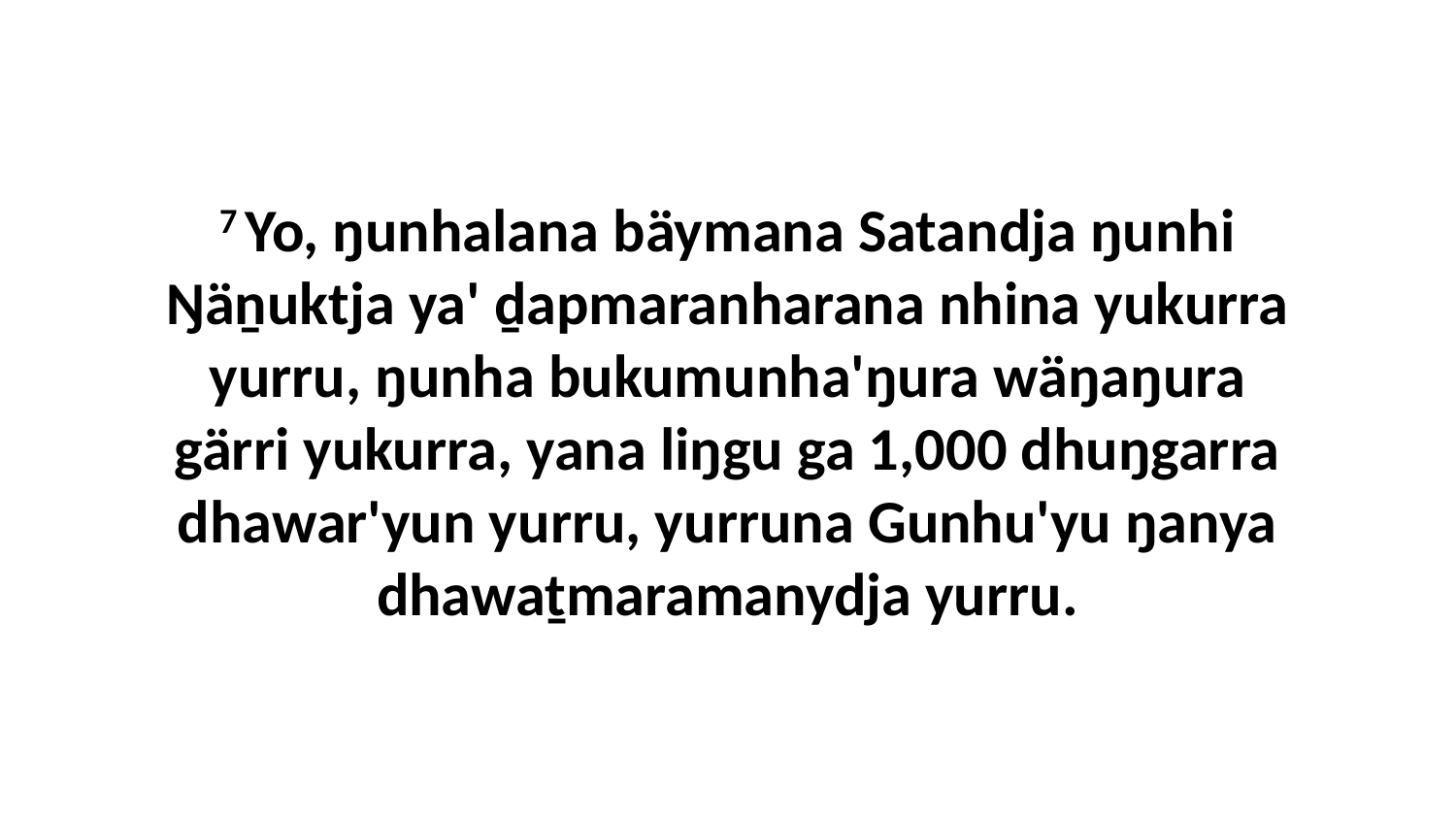

7 Yo, ŋunhalana bäymana Satandja ŋunhi Ŋäṉuktja ya' ḏapmaranharana nhina yukurra yurru, ŋunha bukumunha'ŋura wäŋaŋura gärri yukurra, yana liŋgu ga 1,000 dhuŋgarra dhawar'yun yurru, yurruna Gunhu'yu ŋanya dhawaṯmaramanydja yurru.